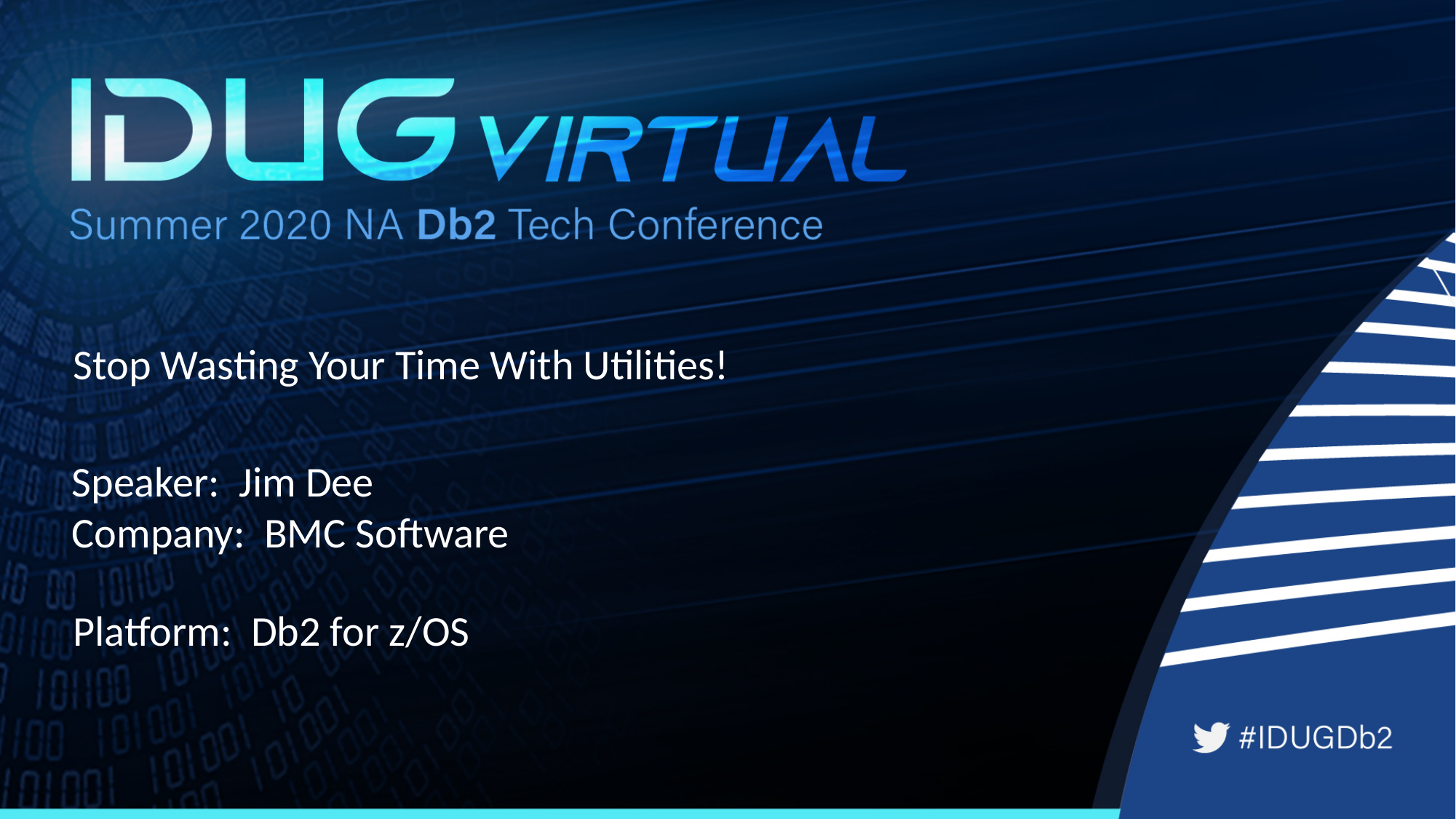

Stop Wasting Your Time With Utilities!
Speaker:  Jim Dee
Company:  BMC Software
Platform:  Db2 for z/OS